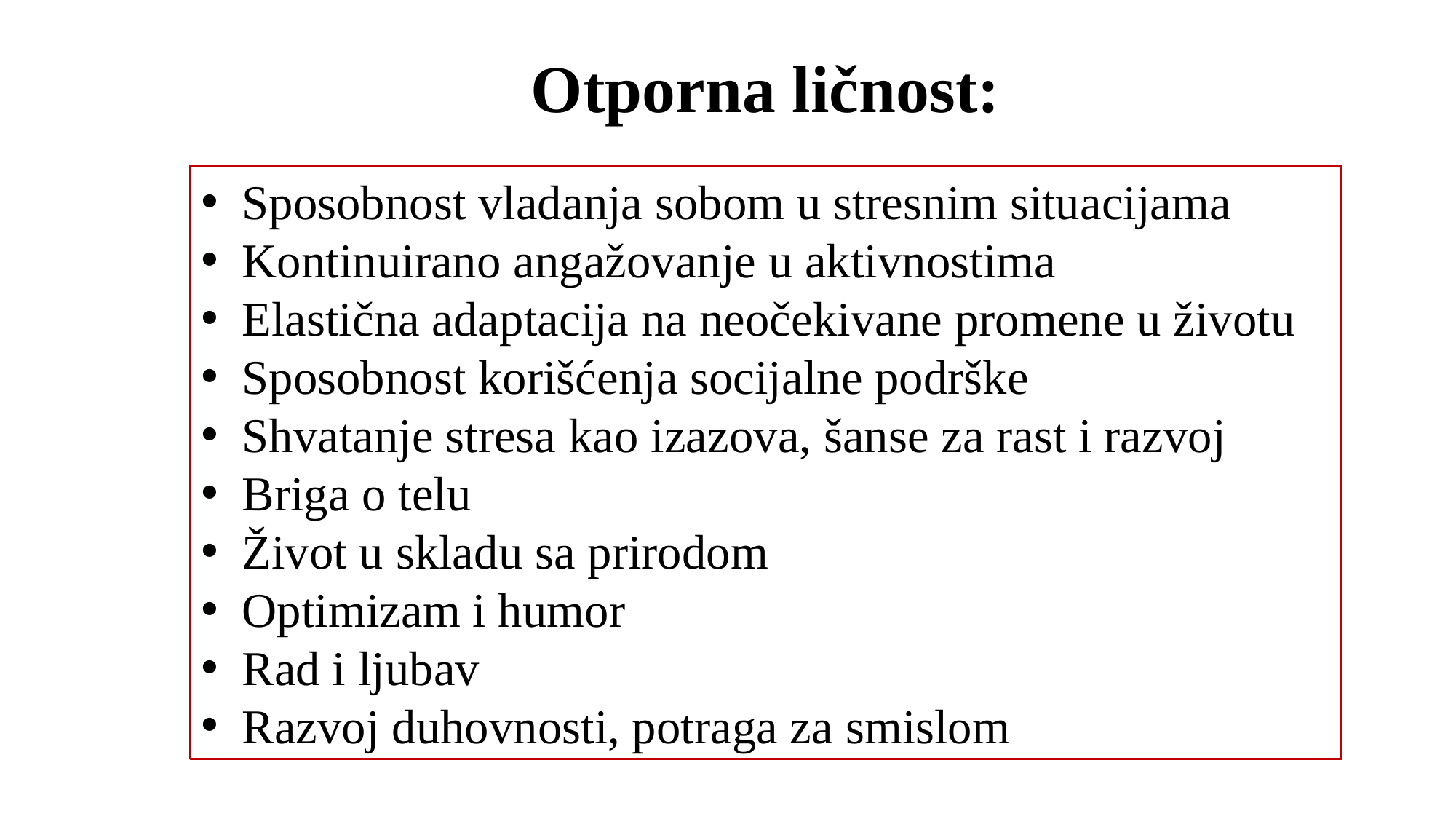

Otporna ličnost:
Sposobnost vladanja sobom u stresnim situacijama
Kontinuirano angažovanje u aktivnostima
Elastična adaptacija na neočekivane promene u životu
Sposobnost korišćenja socijalne podrške
Shvatanje stresa kao izazova, šanse za rast i razvoj
Briga o telu
Život u skladu sa prirodom
Optimizam i humor
Rad i ljubav
Razvoj duhovnosti, potraga za smislom